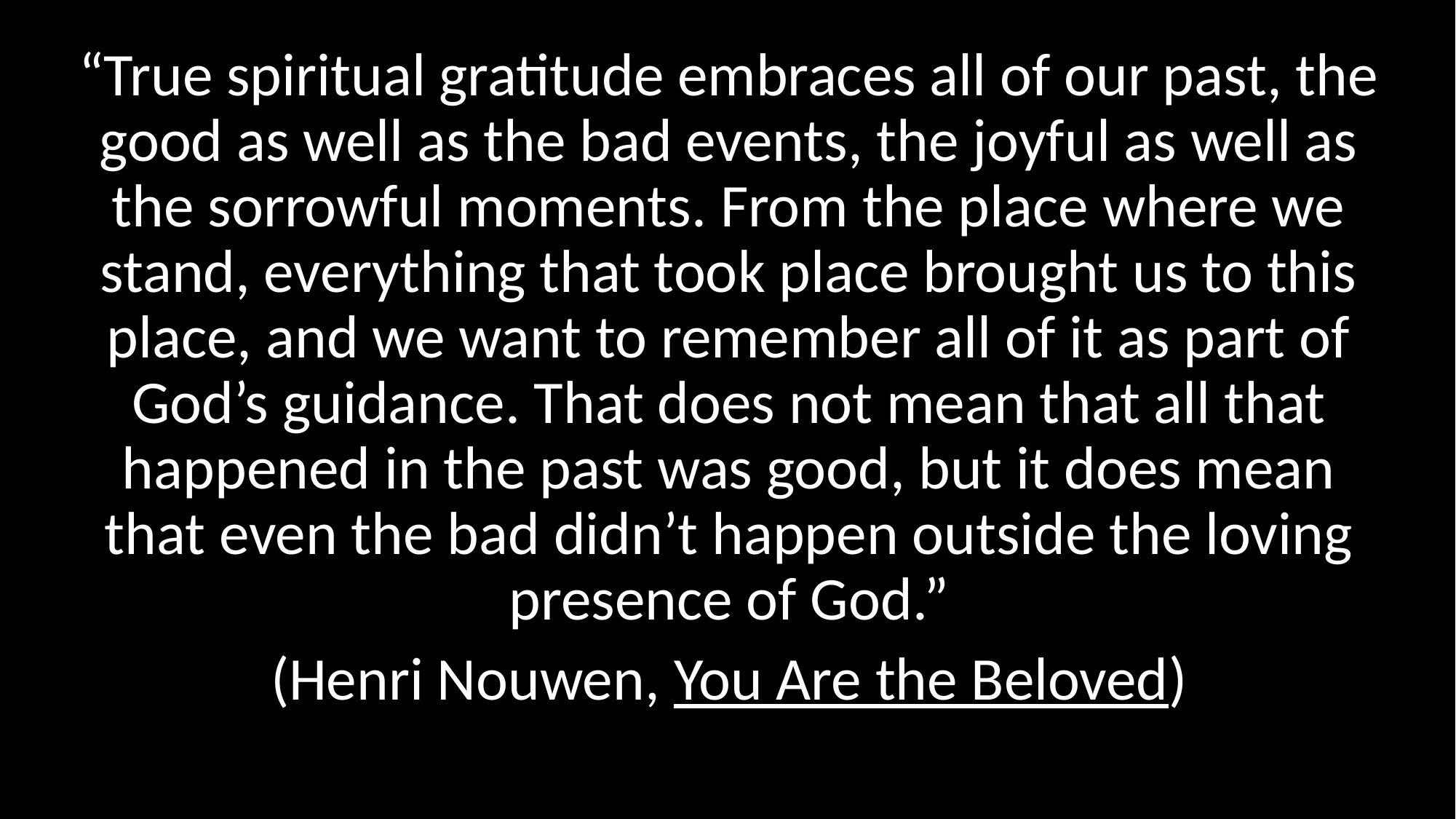

#
“True spiritual gratitude embraces all of our past, the good as well as the bad events, the joyful as well as the sorrowful moments. From the place where we stand, everything that took place brought us to this place, and we want to remember all of it as part of God’s guidance. That does not mean that all that happened in the past was good, but it does mean that even the bad didn’t happen outside the loving presence of God.”
(Henri Nouwen, You Are the Beloved)